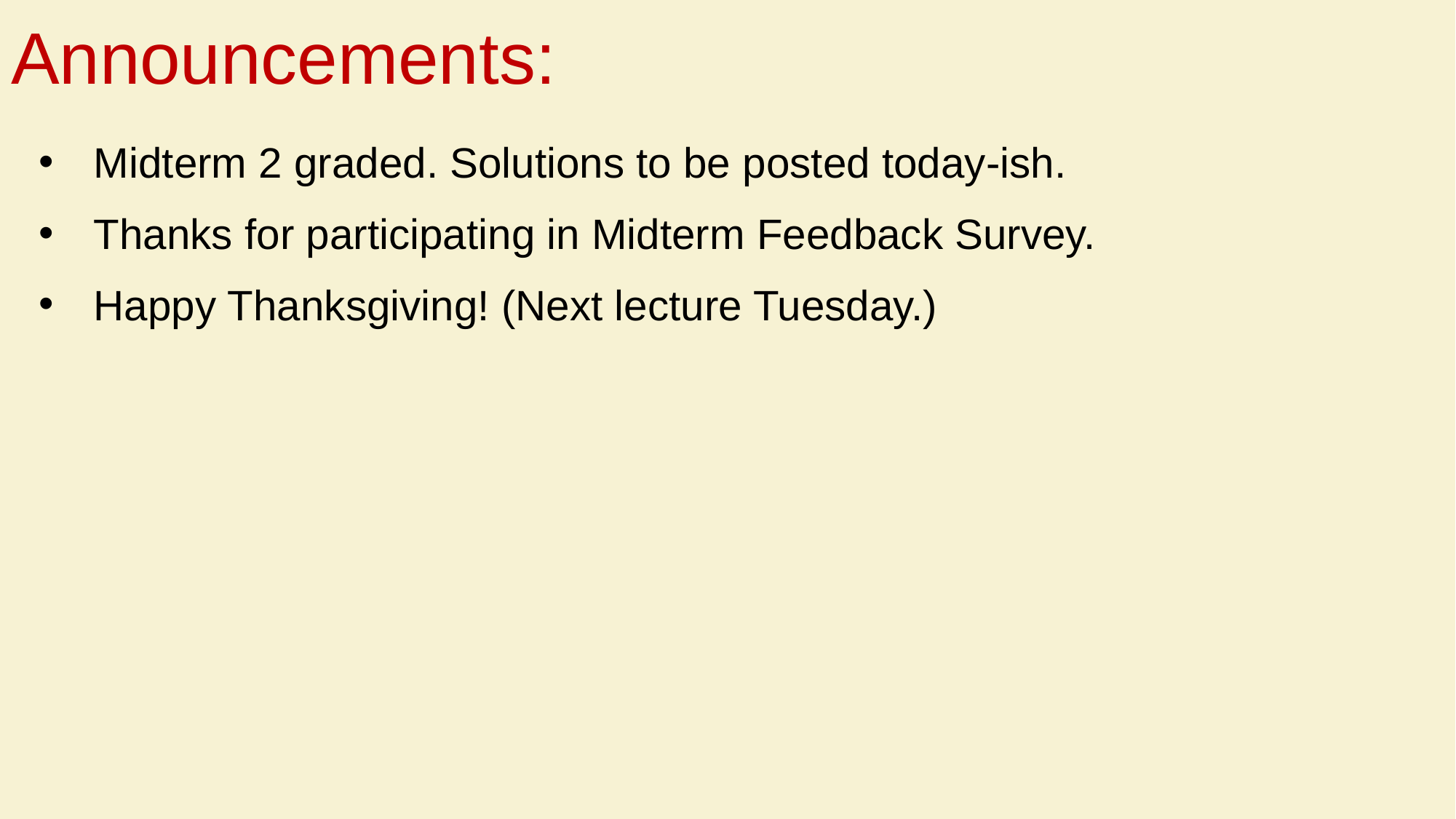

# Announcements:
Midterm 2 graded. Solutions to be posted today-ish.
Thanks for participating in Midterm Feedback Survey.
Happy Thanksgiving! (Next lecture Tuesday.)